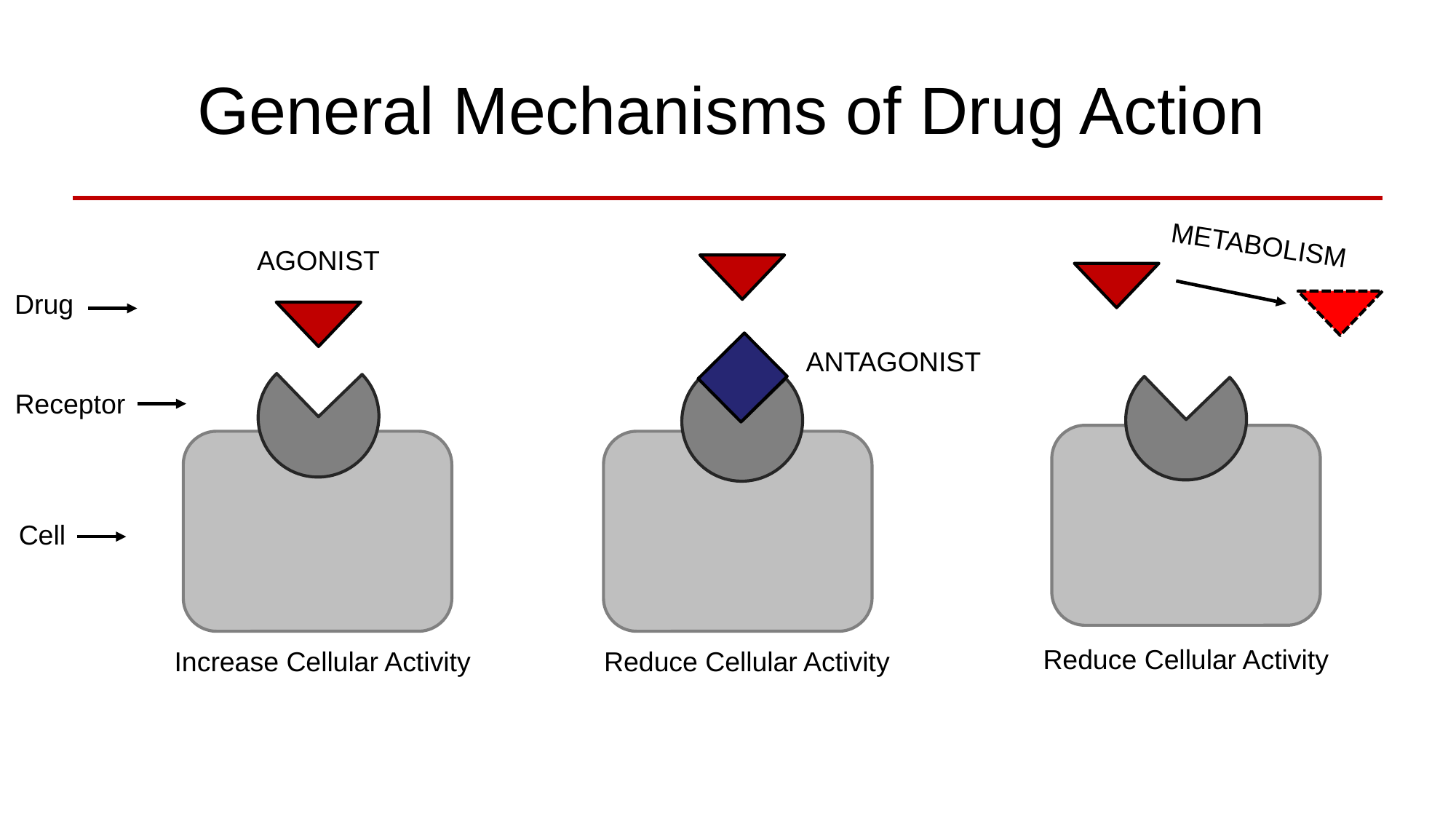

# General Mechanisms of Drug Action
METABOLISM
AGONIST

Drug

ANTAGONIST

Receptor

Cell
Reduce Cellular Activity
Increase Cellular Activity
Reduce Cellular Activity